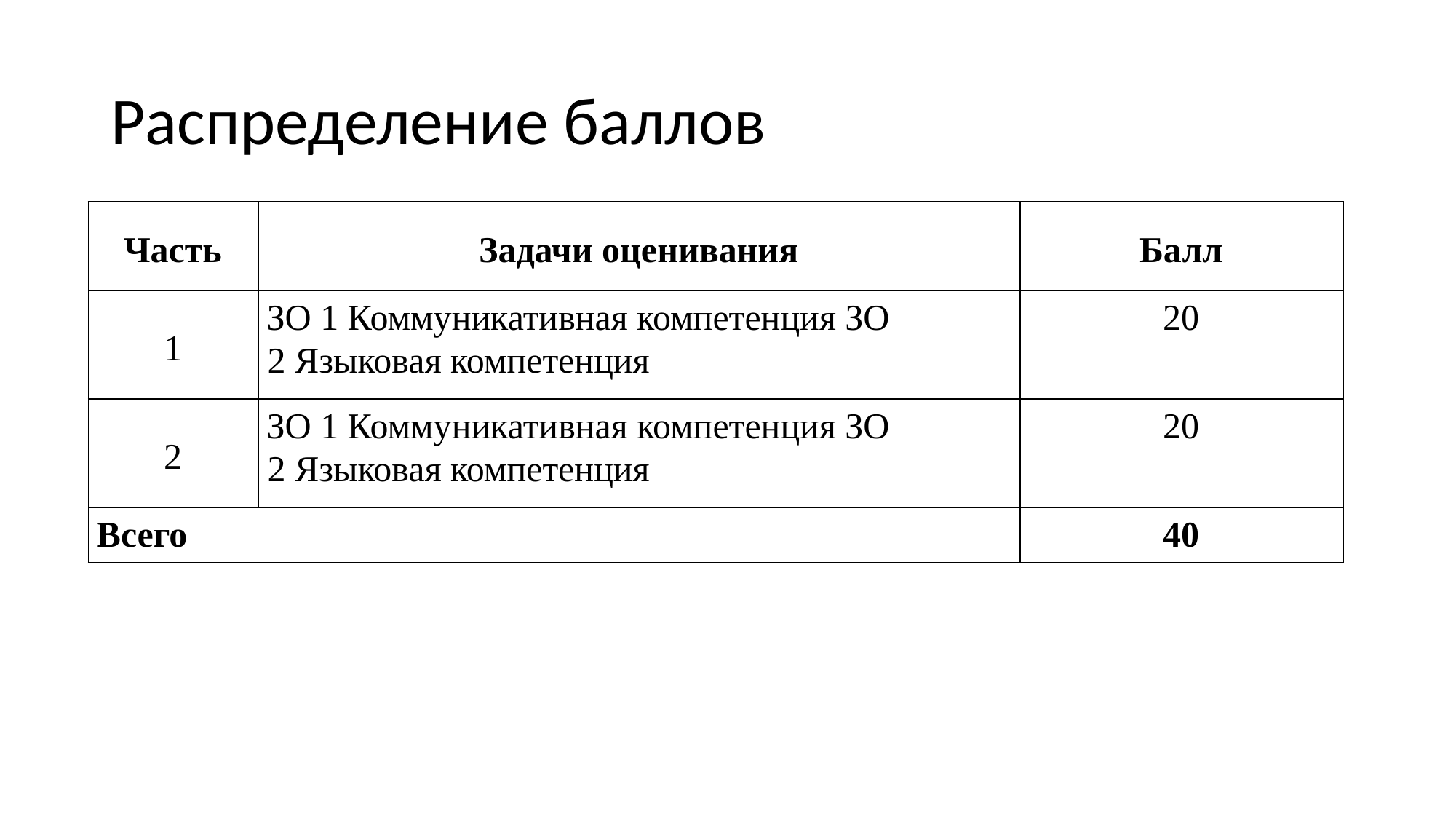

# Распределение баллов
| Часть | Задачи оценивания | Балл |
| --- | --- | --- |
| 1 | ЗO 1 Коммуникативная компетенция ЗO 2 Языковая компетенция | 20 |
| 2 | ЗO 1 Коммуникативная компетенция ЗO 2 Языковая компетенция | 20 |
| Всего |  | 40 |